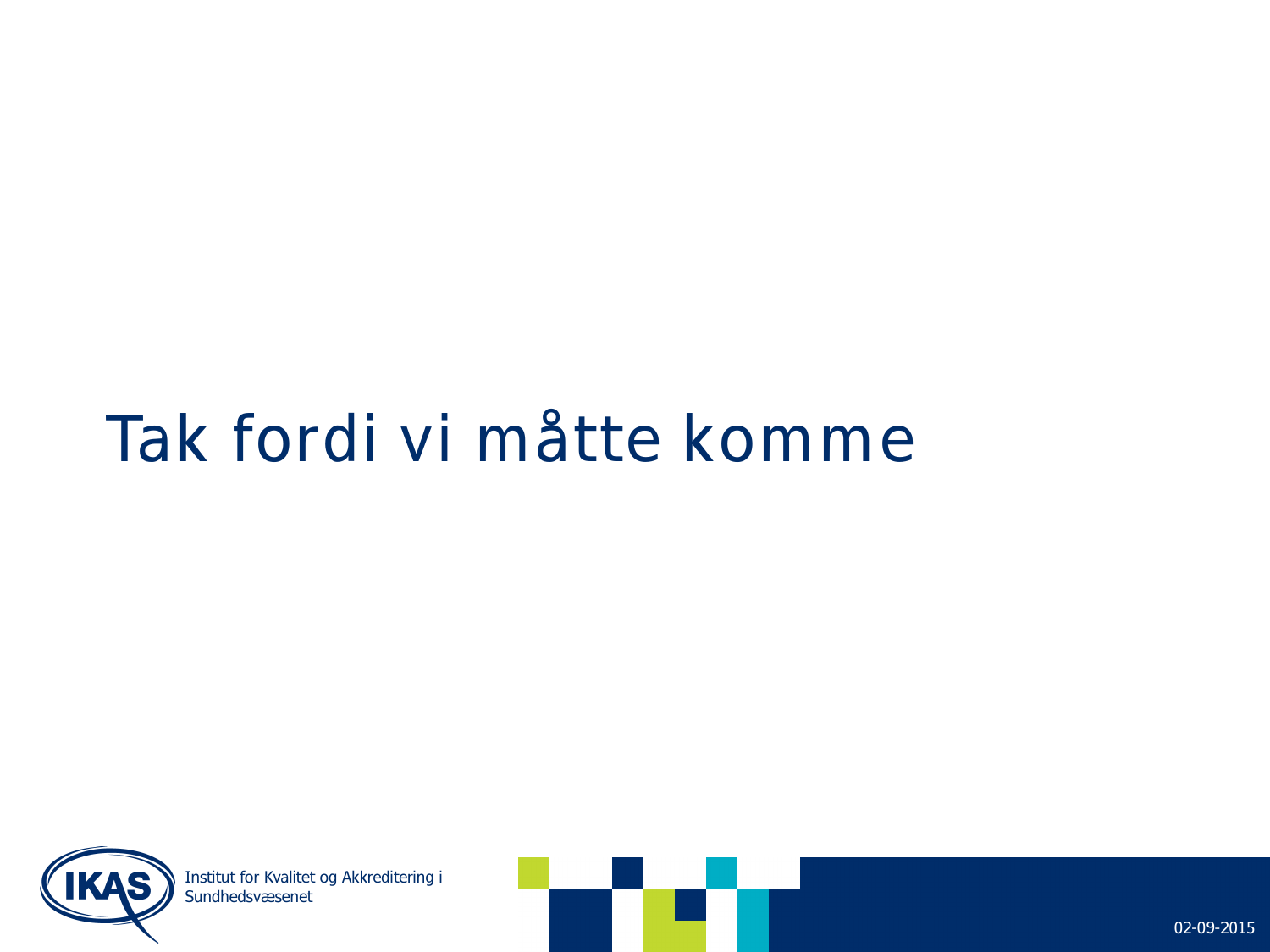

Tak fordi vi måtte komme
#
Institut for Kvalitet og Akkreditering i Sundhedsvæsenet
02-09-2015